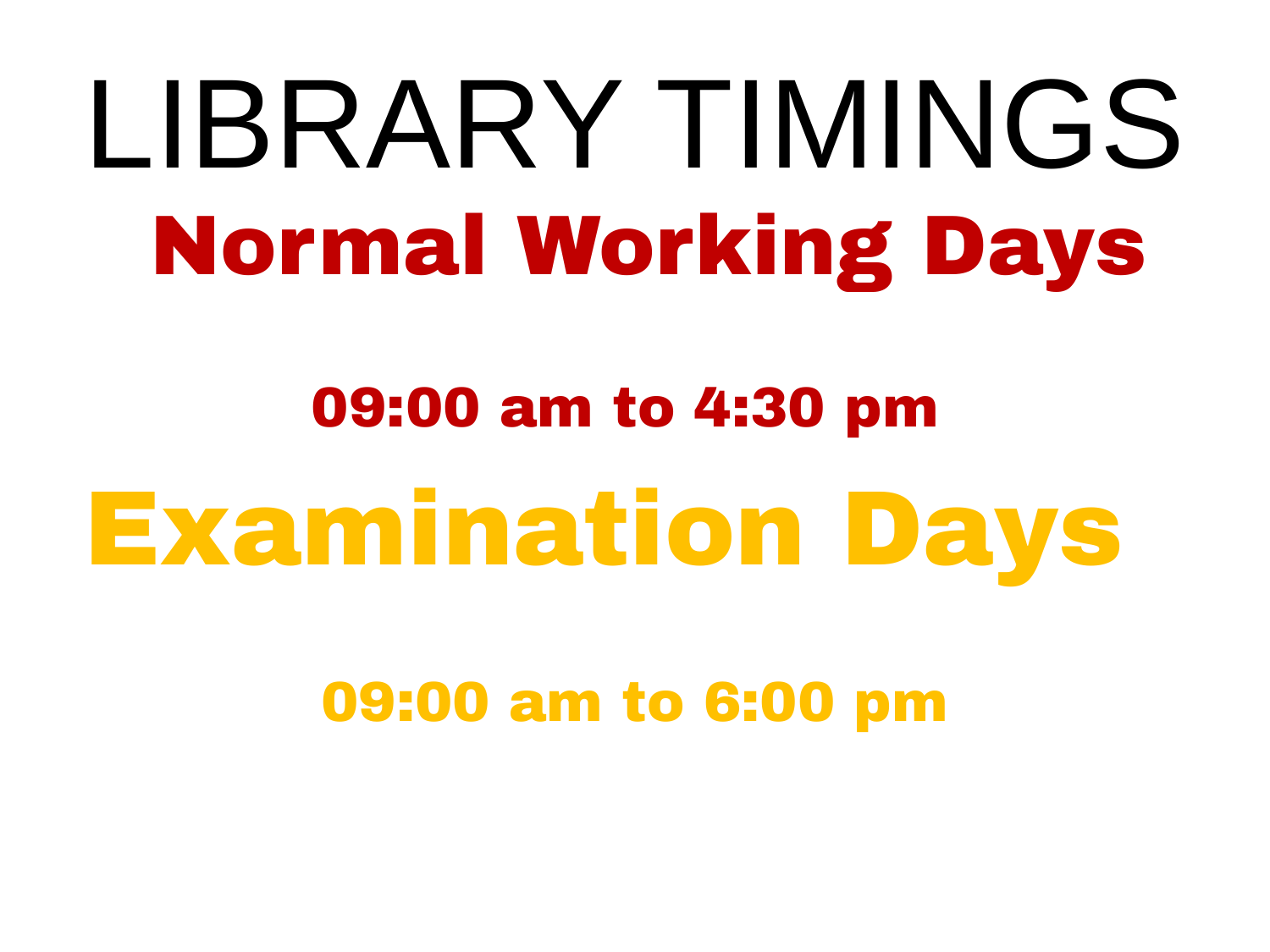

# LIBRARY TIMINGS
   Normal Working Days
09:00 am to 4:30 pm
Examination Days
09:00 am to 6:00 pm